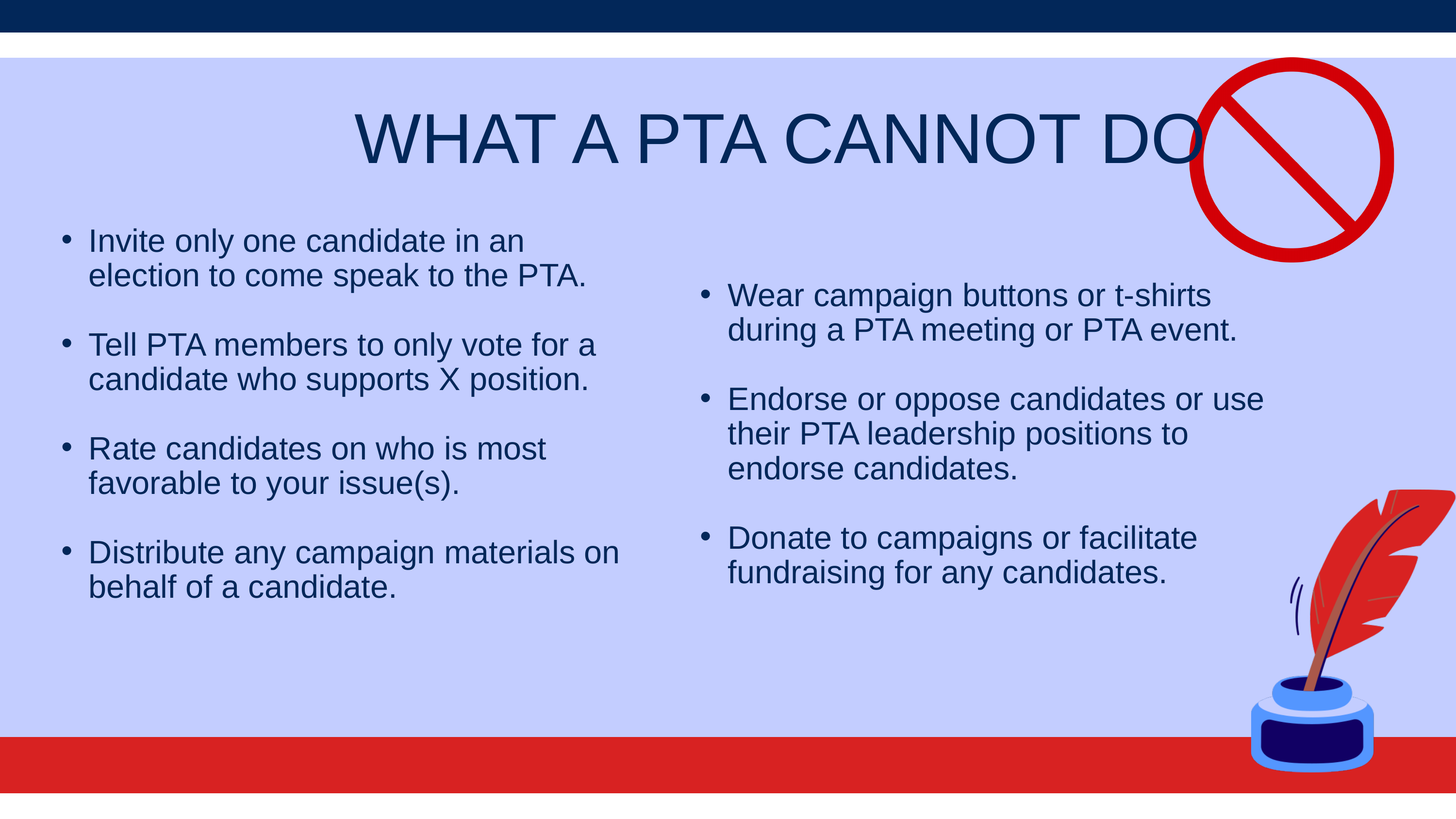

WHAT A PTA CANNOT DO

Wear campaign buttons or t-shirts during a PTA meeting or PTA event.

Endorse or oppose candidates or use their PTA leadership positions to endorse candidates.

Donate to campaigns or facilitate fundraising for any candidates.

Invite only one candidate in an election to come speak to the PTA.

Tell PTA members to only vote for a candidate who supports X position.

Rate candidates on who is most favorable to your issue(s).

Distribute any campaign materials on behalf of a candidate.